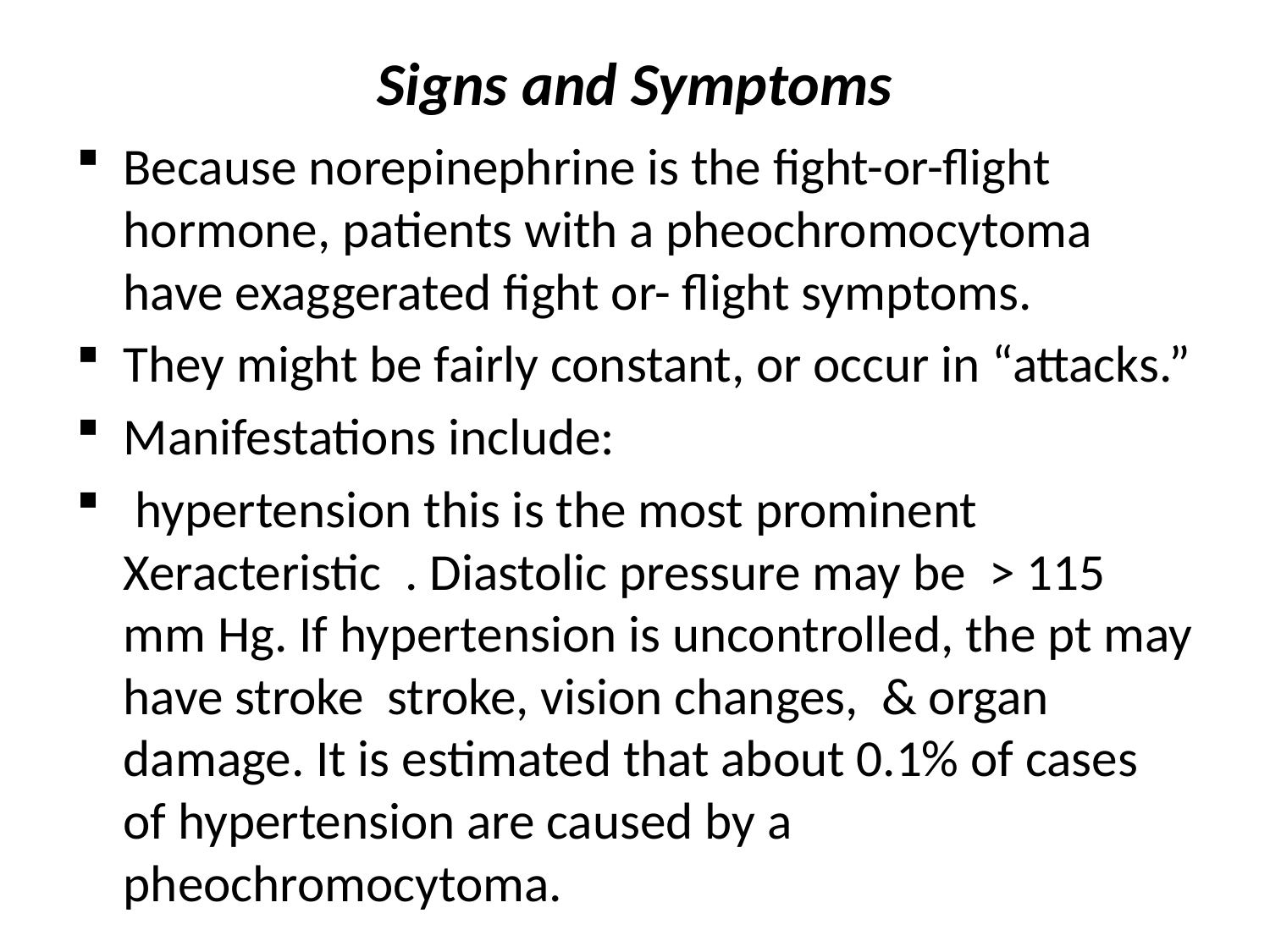

# Signs and Symptoms
Because norepinephrine is the fight-or-flight hormone, patients with a pheochromocytoma have exaggerated fight or- flight symptoms.
They might be fairly constant, or occur in “attacks.”
Manifestations include:
 hypertension this is the most prominent Xeracteristic  . Diastolic pressure may be  > 115 mm Hg. If hypertension is uncontrolled, the pt may have stroke  stroke, vision changes,  & organ damage. It is estimated that about 0.1% of cases of hypertension are caused by a pheochromocytoma.